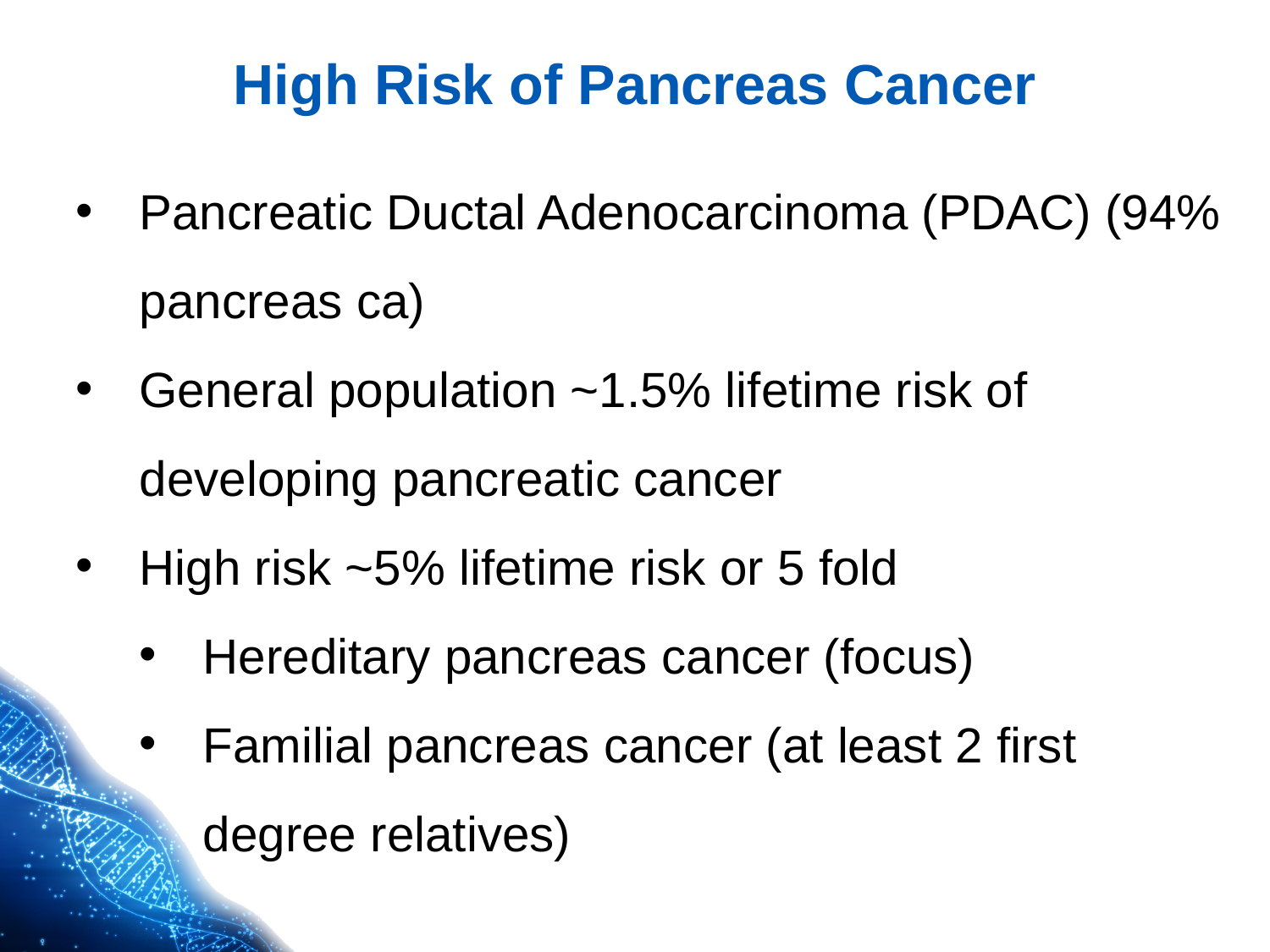

# High Risk of Pancreas Cancer
Pancreatic Ductal Adenocarcinoma (PDAC) (94% pancreas ca)
General population ~1.5% lifetime risk of developing pancreatic cancer
High risk ~5% lifetime risk or 5 fold
Hereditary pancreas cancer (focus)
Familial pancreas cancer (at least 2 first degree relatives)